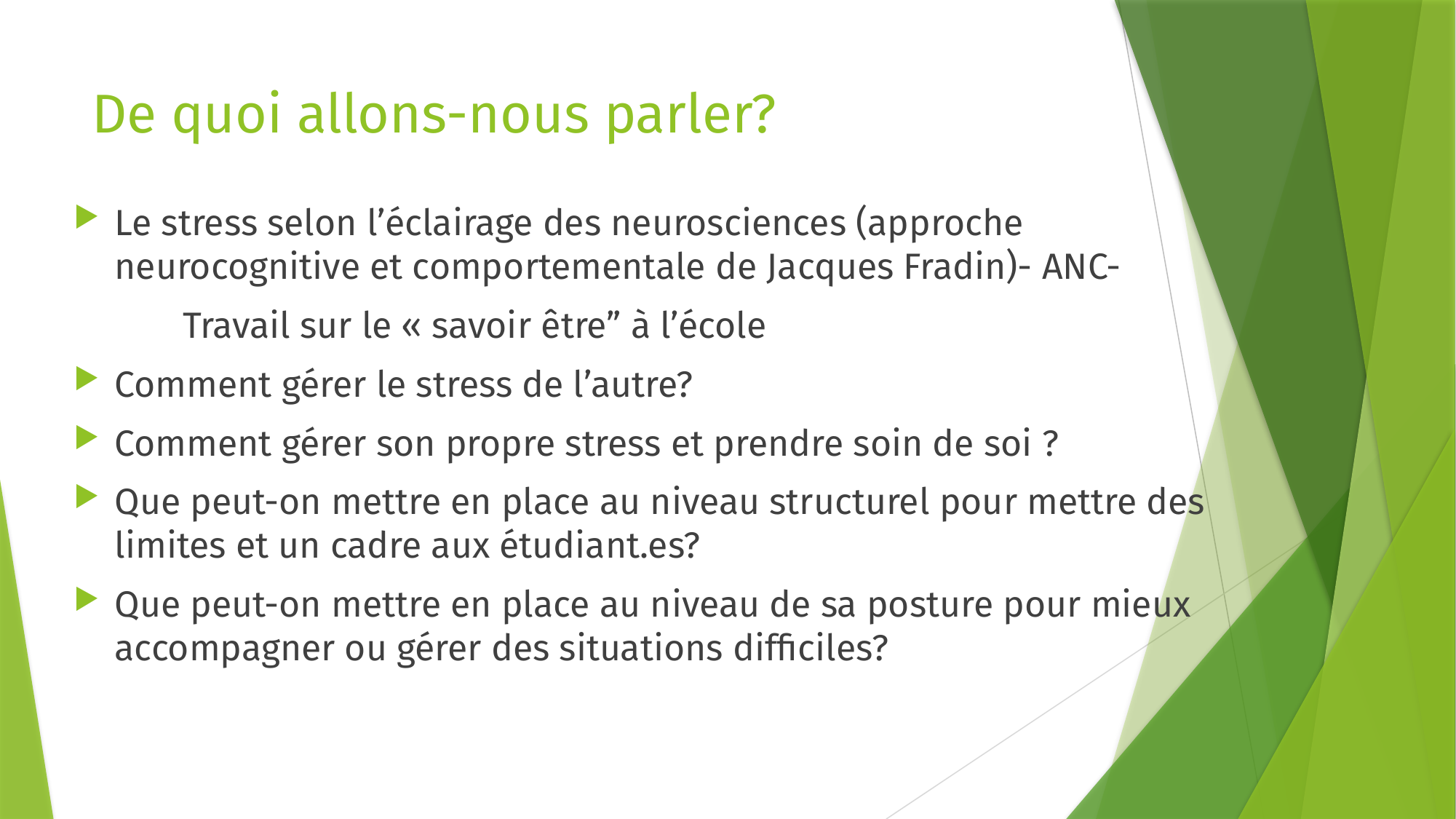

# De quoi allons-nous parler?
Le stress selon l’éclairage des neurosciences (approche neurocognitive et comportementale de Jacques Fradin)- ANC-
	Travail sur le « savoir être” à l’école
Comment gérer le stress de l’autre?
Comment gérer son propre stress et prendre soin de soi ?
Que peut-on mettre en place au niveau structurel pour mettre des limites et un cadre aux étudiant.es?
Que peut-on mettre en place au niveau de sa posture pour mieux accompagner ou gérer des situations difficiles?